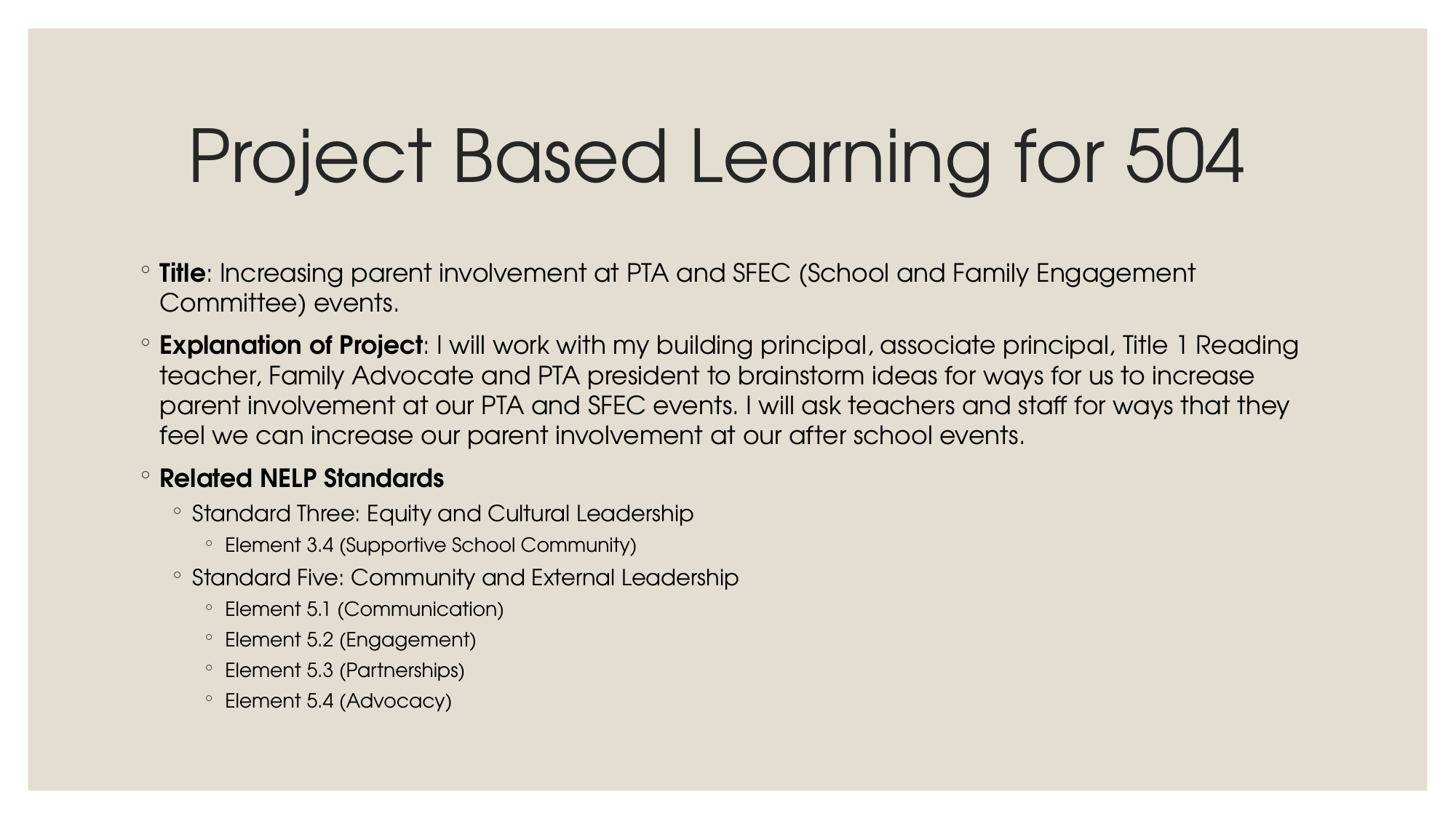

# Project Based Learning for 504
Title: Increasing parent involvement at PTA and SFEC (School and Family Engagement Committee) events.
Explanation of Project: I will work with my building principal, associate principal, Title 1 Reading teacher, Family Advocate and PTA president to brainstorm ideas for ways for us to increase parent involvement at our PTA and SFEC events. I will ask teachers and staff for ways that they feel we can increase our parent involvement at our after school events.
Related NELP Standards
Standard Three: Equity and Cultural Leadership
Element 3.4 (Supportive School Community)
Standard Five: Community and External Leadership
Element 5.1 (Communication)
Element 5.2 (Engagement)
Element 5.3 (Partnerships)
Element 5.4 (Advocacy)